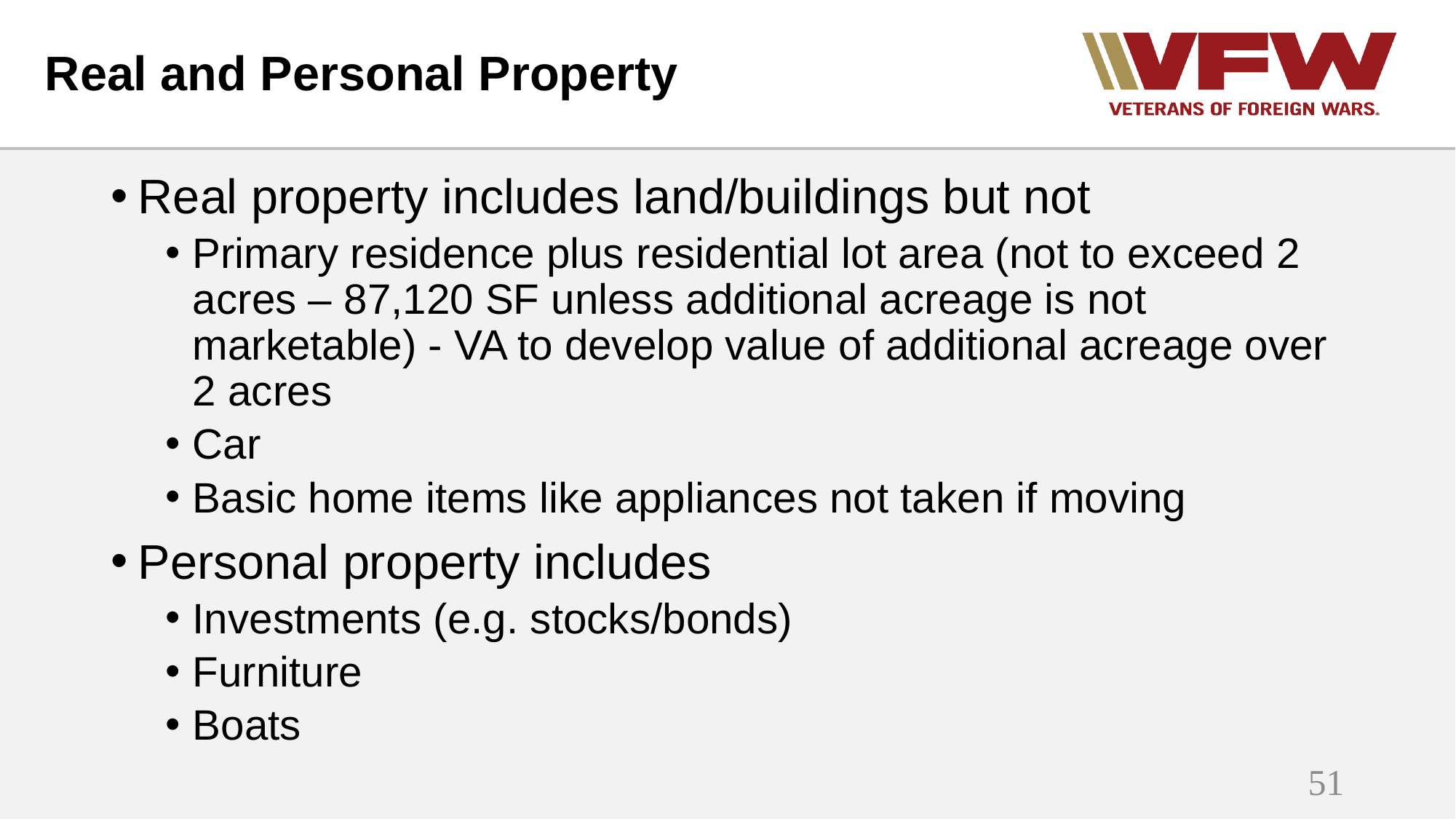

# Real and Personal Property
Real property includes land/buildings but not
Primary residence plus residential lot area (not to exceed 2 acres – 87,120 SF unless additional acreage is not marketable) - VA to develop value of additional acreage over 2 acres
Car
Basic home items like appliances not taken if moving
Personal property includes
Investments (e.g. stocks/bonds)
Furniture
Boats

51